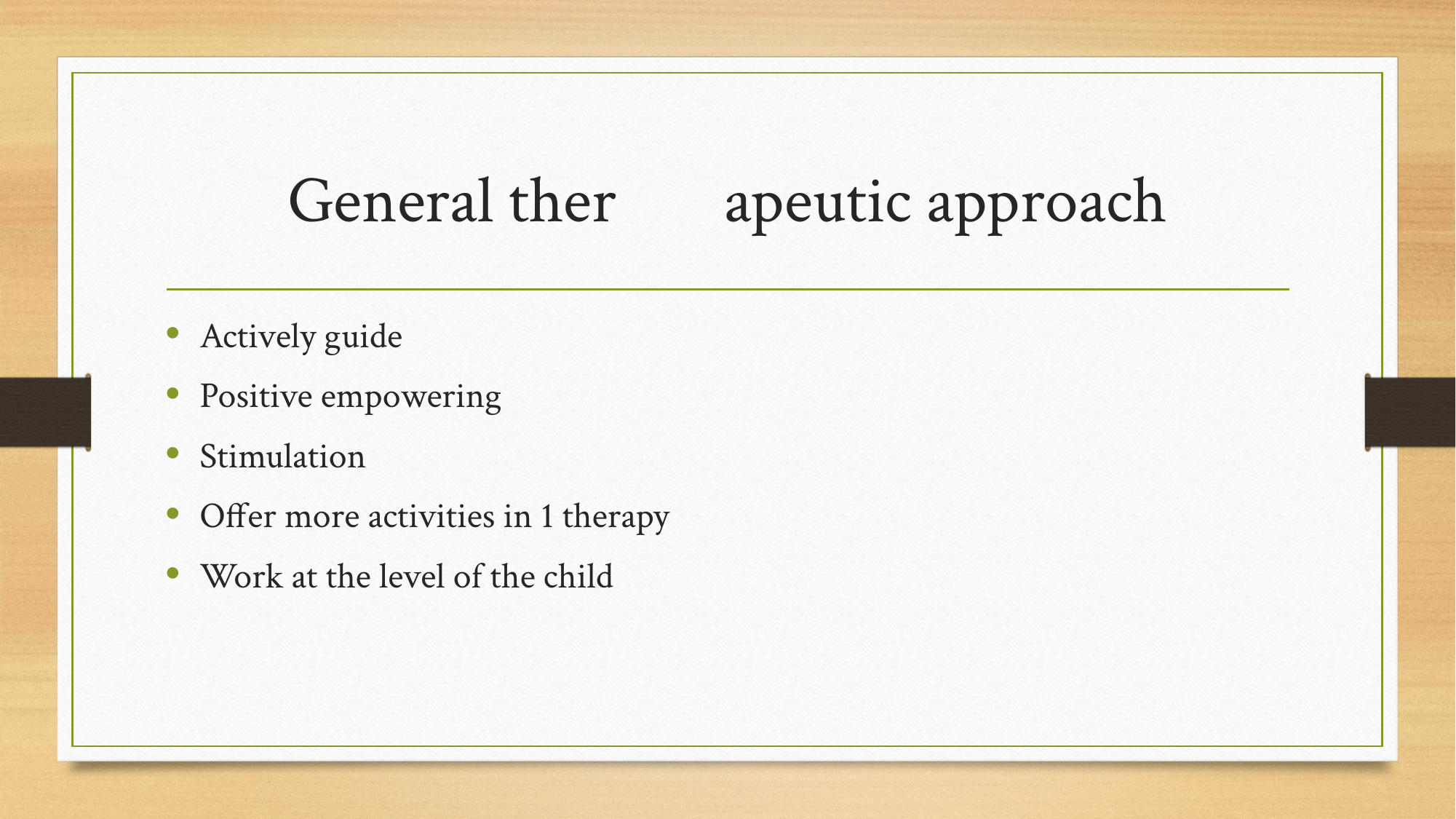

# General ther	apeutic approach
Actively guide
Positive empowering
Stimulation
Offer more activities in 1 therapy
Work at the level of the child